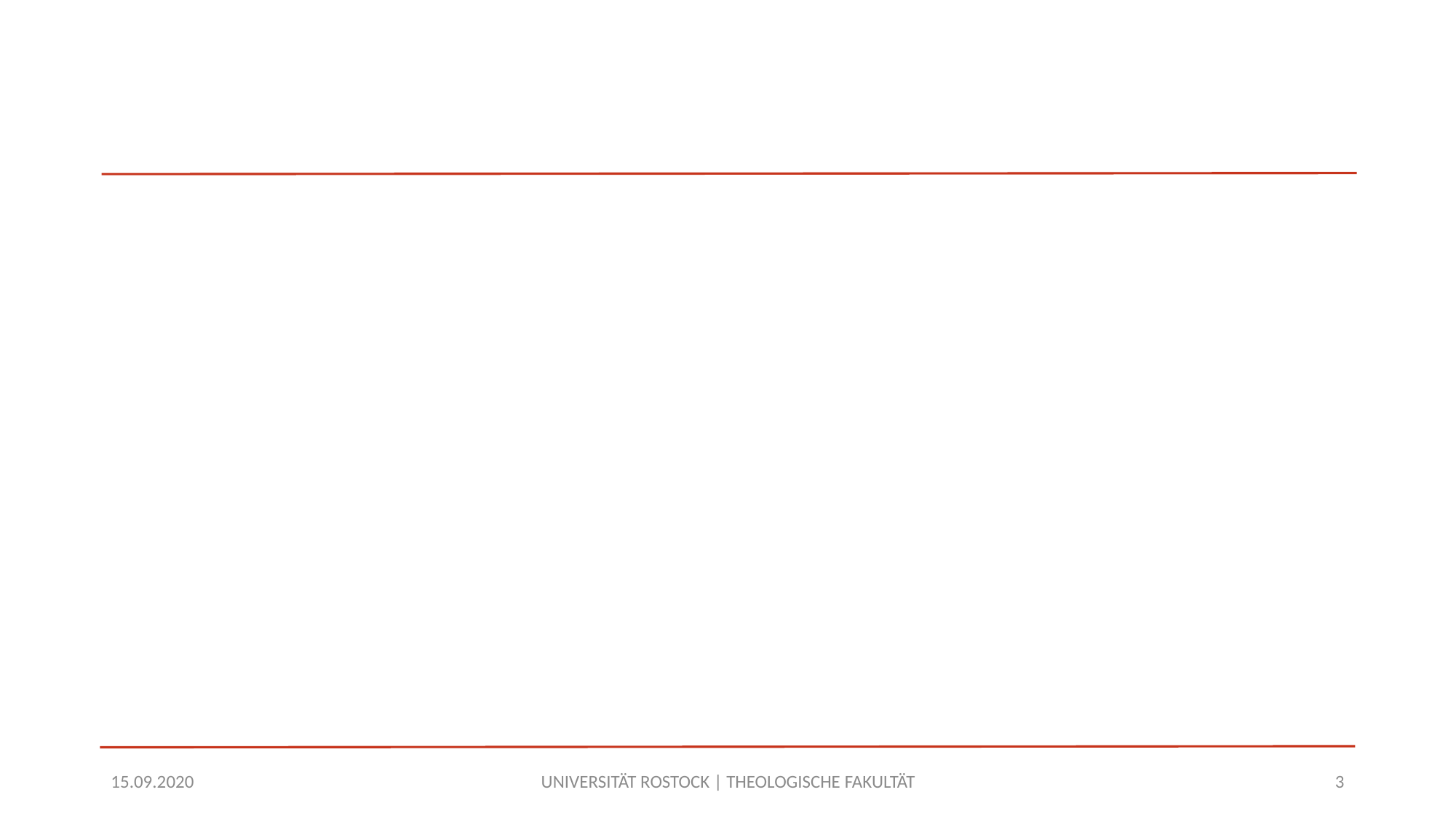

#

UNIVERSITÄT ROSTOCK | THEOLOGISCHE FAKULTÄT
15.09.2020
3